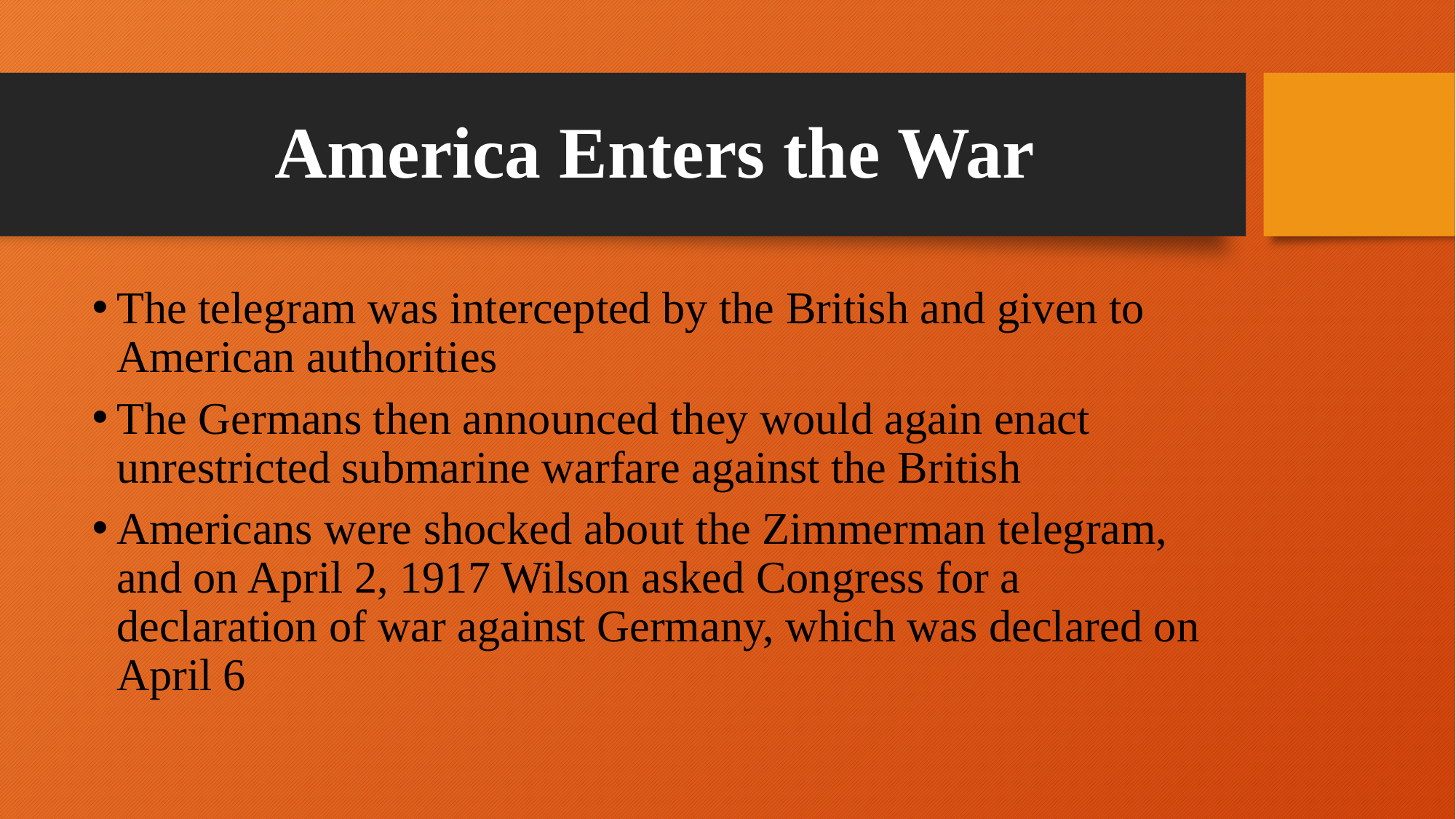

# America Enters the War
The telegram was intercepted by the British and given to American authorities
The Germans then announced they would again enact unrestricted submarine warfare against the British
Americans were shocked about the Zimmerman telegram, and on April 2, 1917 Wilson asked Congress for a declaration of war against Germany, which was declared on April 6